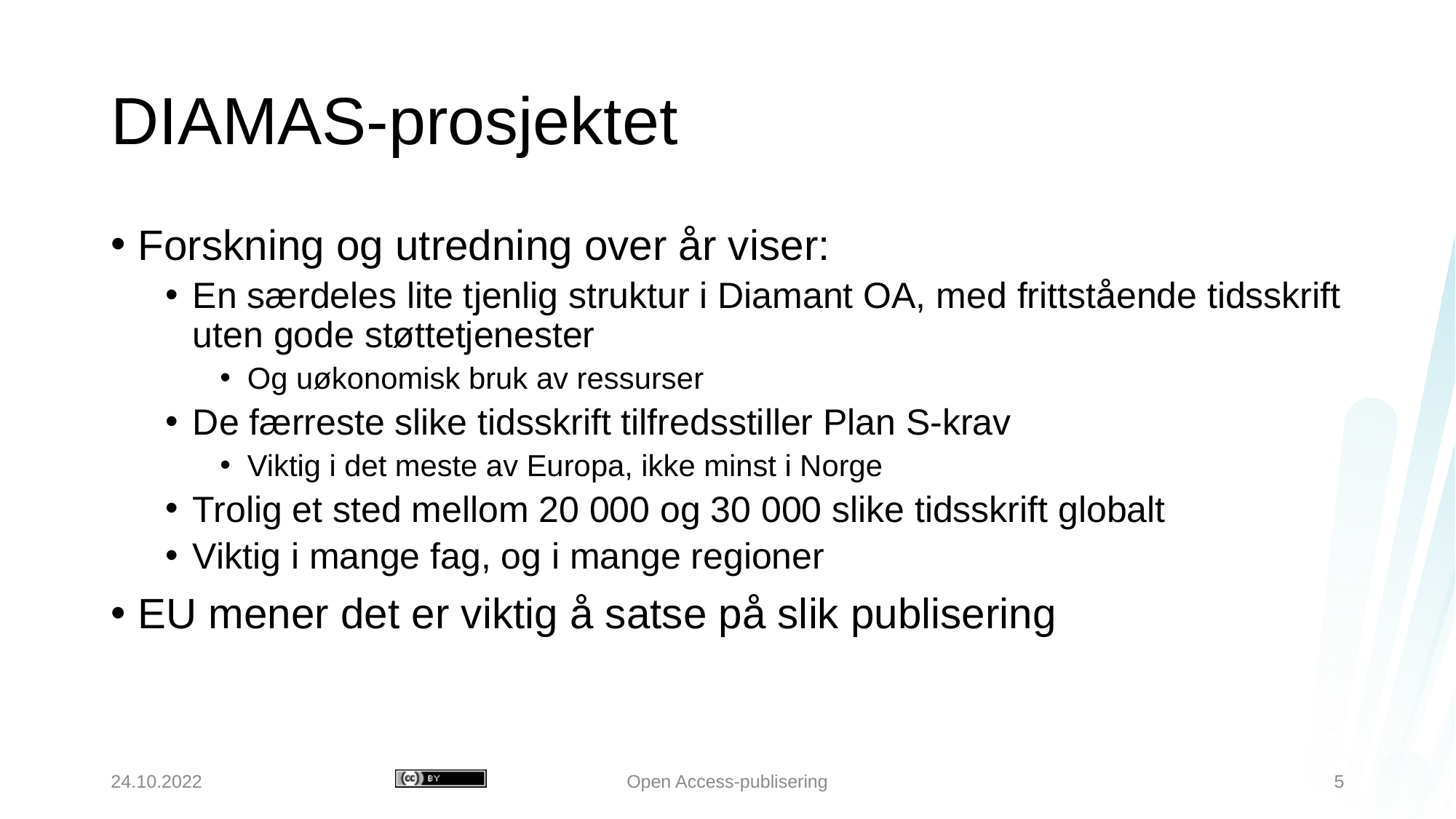

# DIAMAS-prosjektet
Forskning og utredning over år viser:
En særdeles lite tjenlig struktur i Diamant OA, med frittstående tidsskrift uten gode støttetjenester
Og uøkonomisk bruk av ressurser
De færreste slike tidsskrift tilfredsstiller Plan S-krav
Viktig i det meste av Europa, ikke minst i Norge
Trolig et sted mellom 20 000 og 30 000 slike tidsskrift globalt
Viktig i mange fag, og i mange regioner
EU mener det er viktig å satse på slik publisering
24.10.2022
Open Access-publisering
5